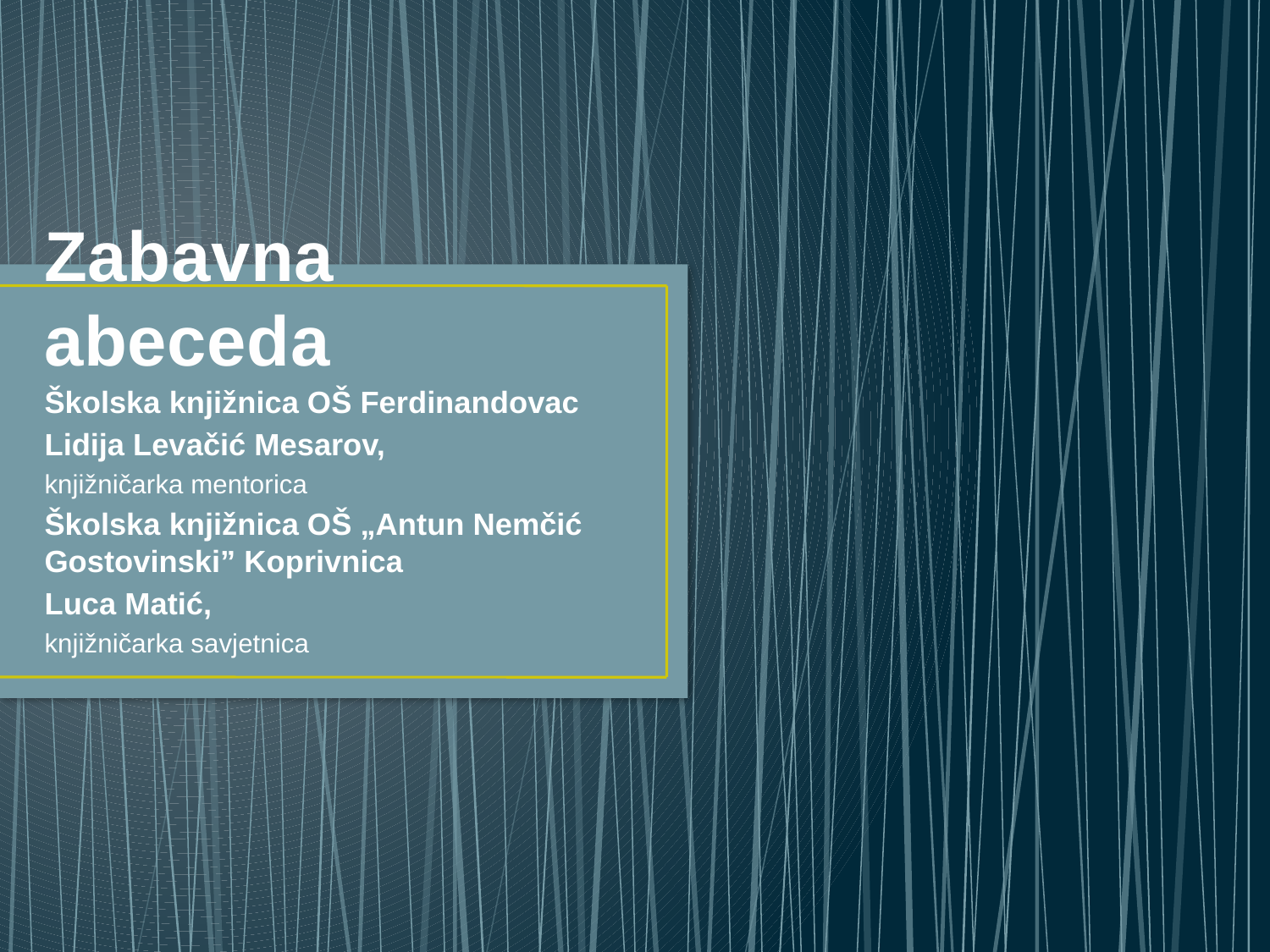

# Zabavna abeceda
Školska knjižnica OŠ Ferdinandovac
Lidija Levačić Mesarov,
knjižničarka mentorica
Školska knjižnica OŠ „Antun Nemčić Gostovinski” Koprivnica
Luca Matić,
knjižničarka savjetnica